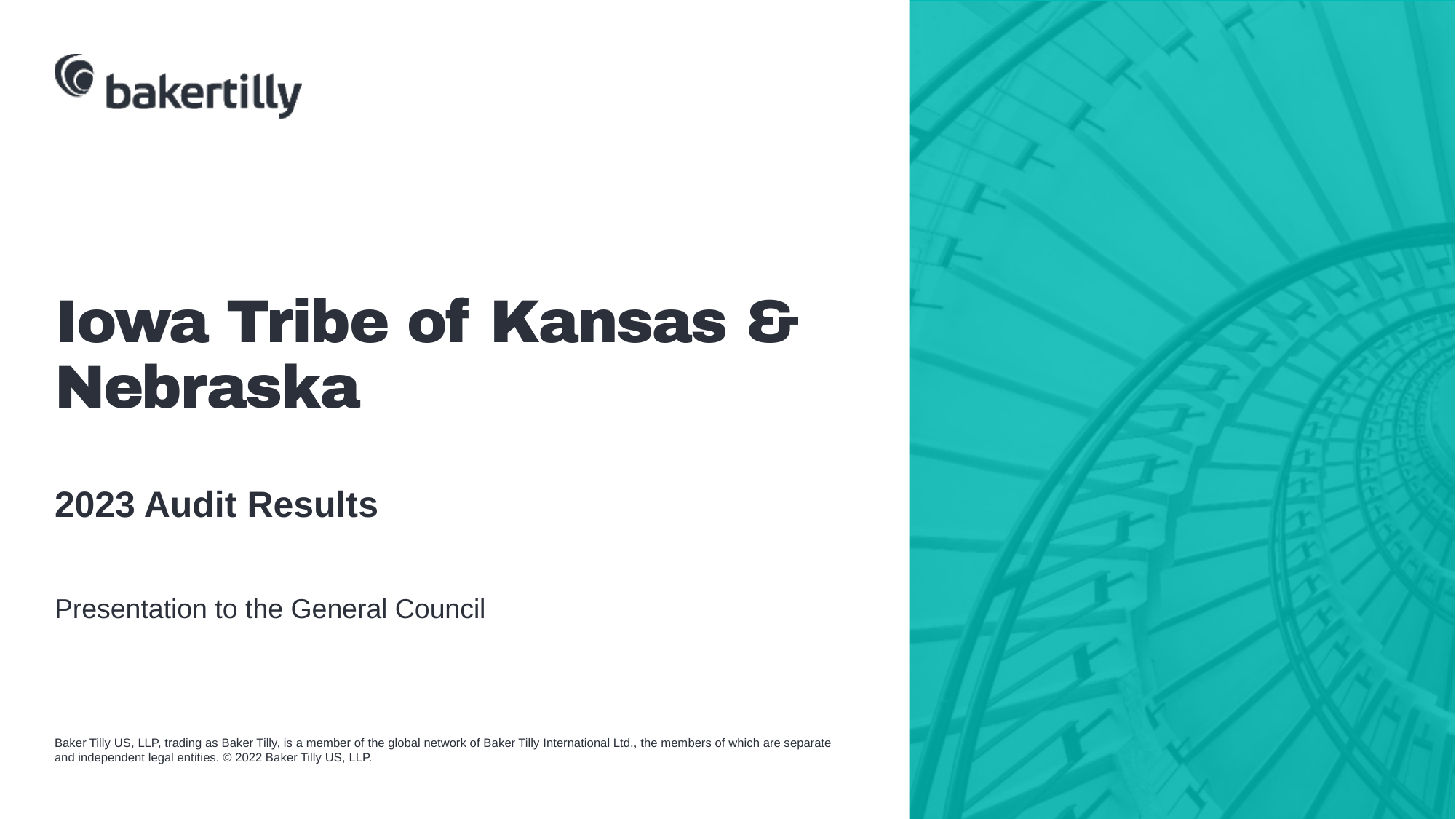

# Iowa Tribe of Kansas & Nebraska
2023 Audit Results
Presentation to the General Council